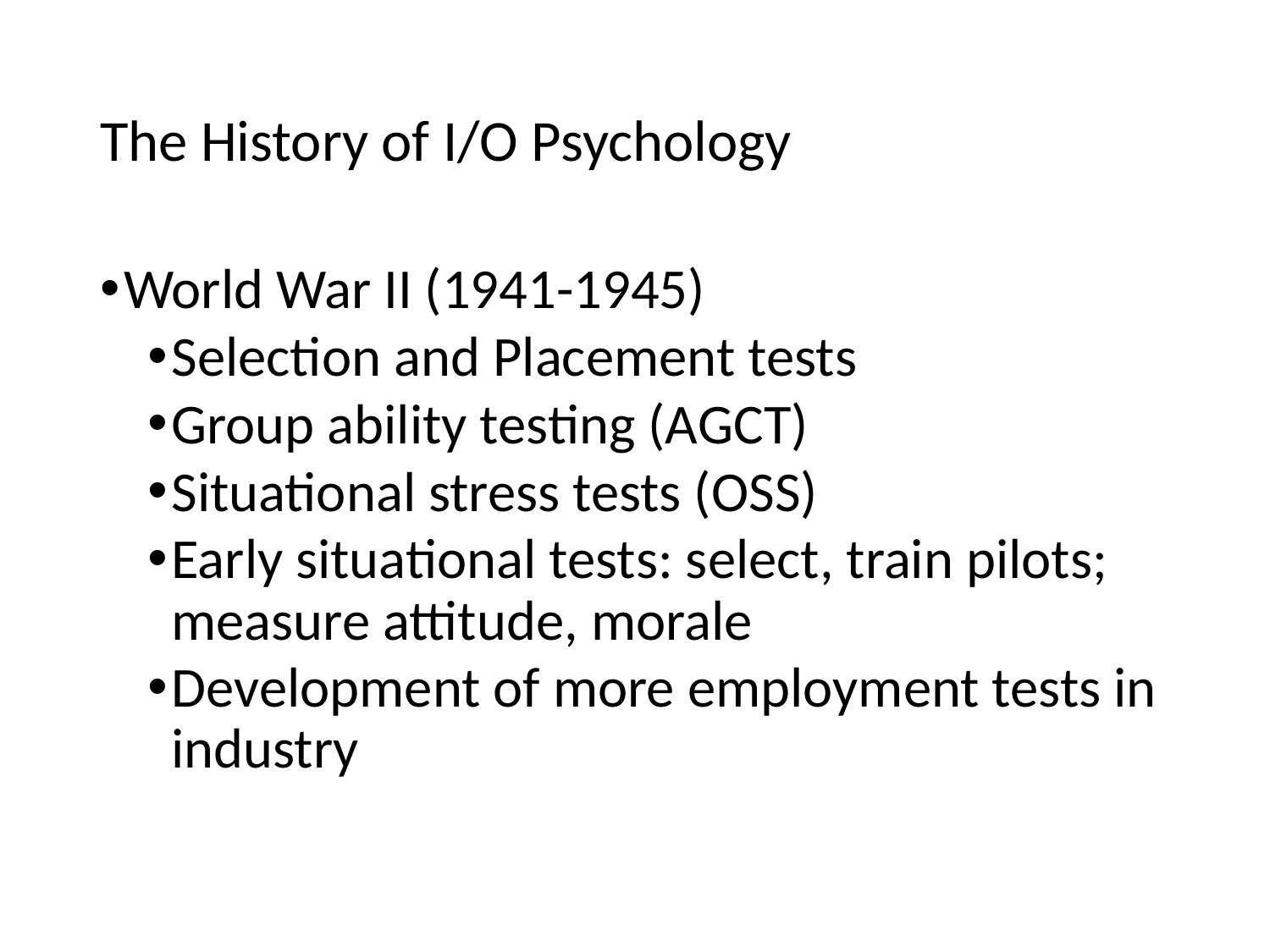

# The History of I/O Psychology
World War II (1941-1945)
Selection and Placement tests
Group ability testing (AGCT)
Situational stress tests (OSS)
Early situational tests: select, train pilots; measure attitude, morale
Development of more employment tests in industry
9